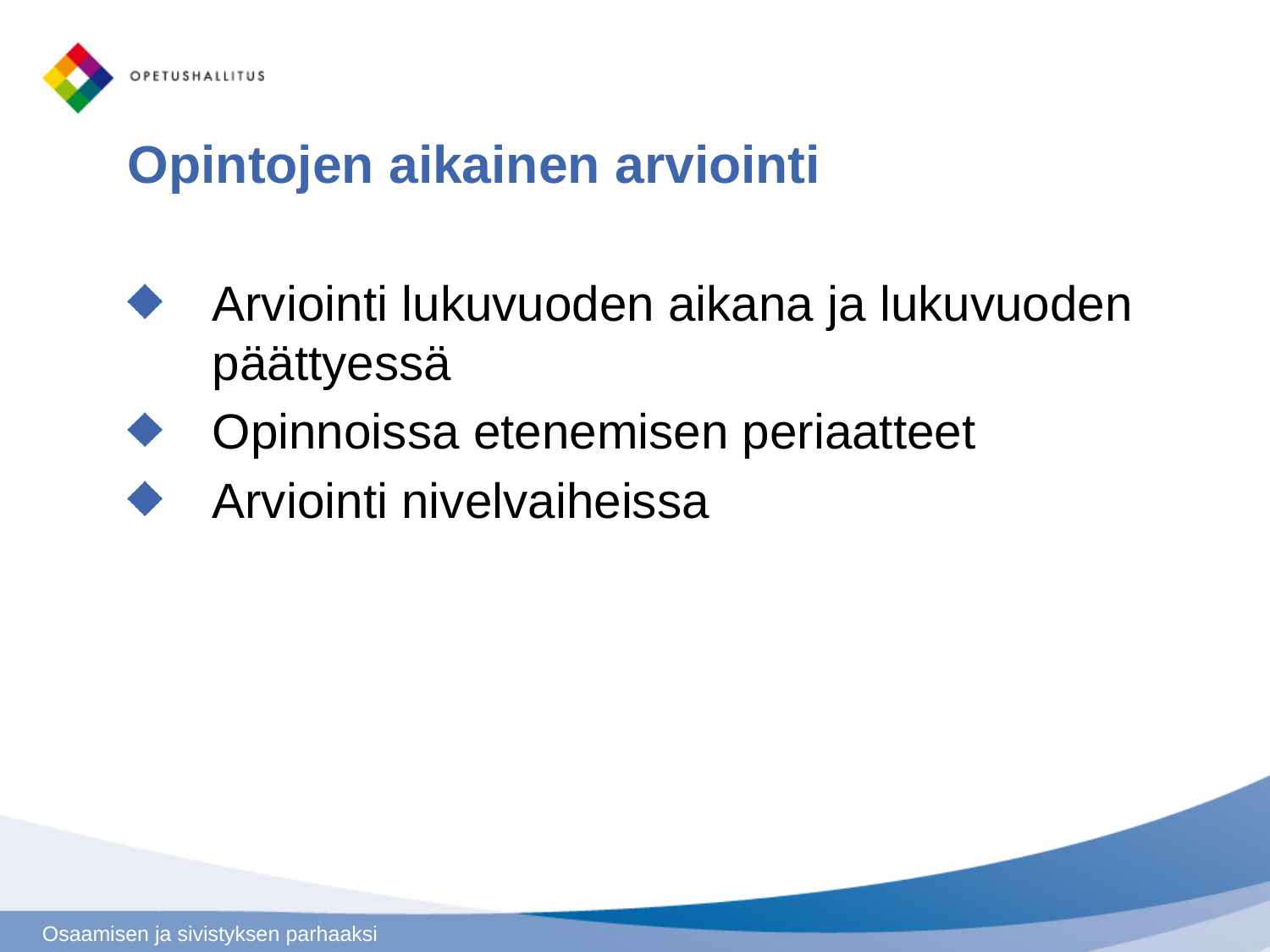

# Opintojen aikainen arviointi

Arviointi lukuvuoden aikana ja lukuvuoden päättyessä
Opinnoissa etenemisen periaatteet
Arviointi nivelvaiheissa